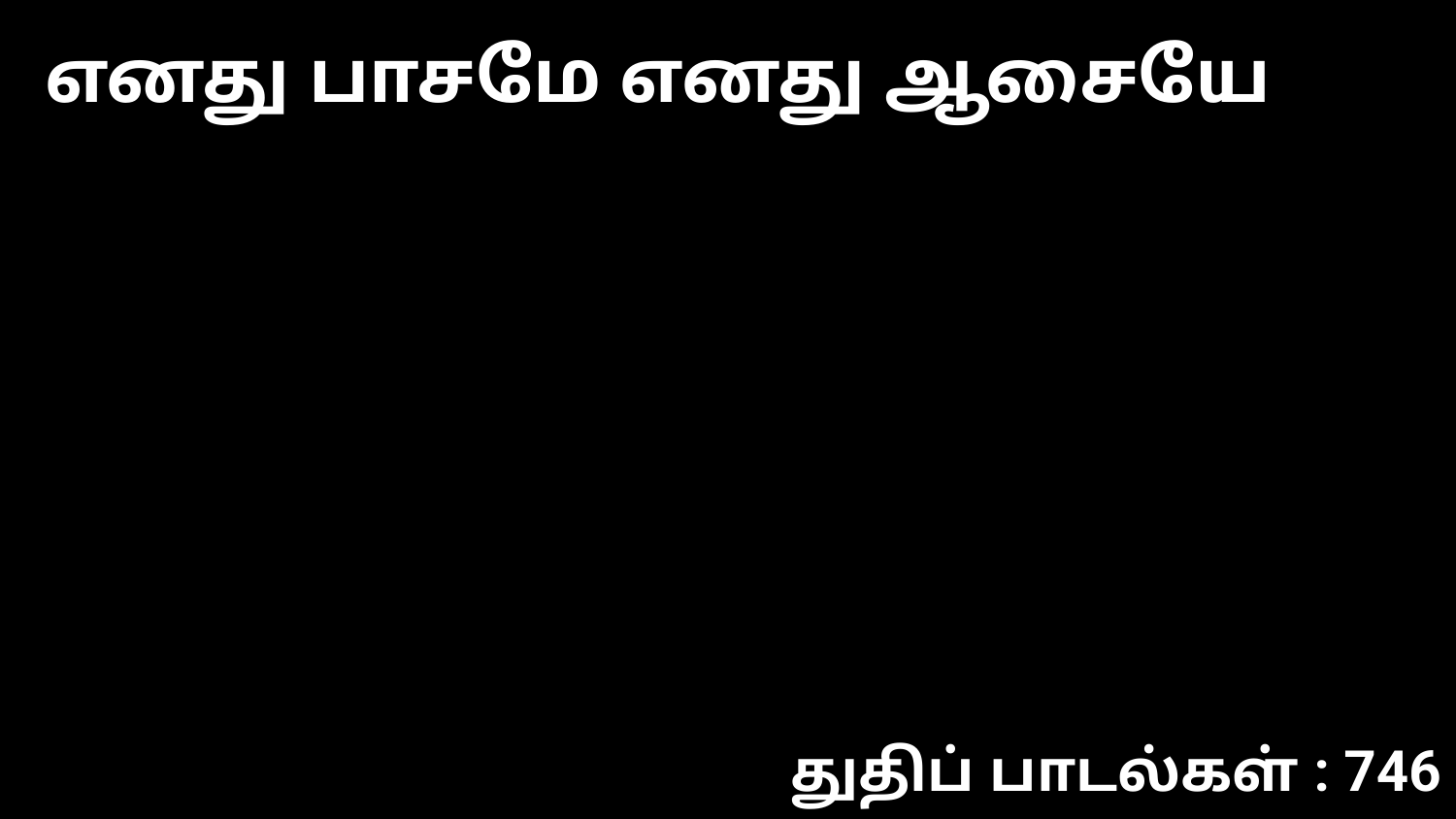

எனது பாசமே எனது ஆசையே
துதிப் பாடல்கள் : 746